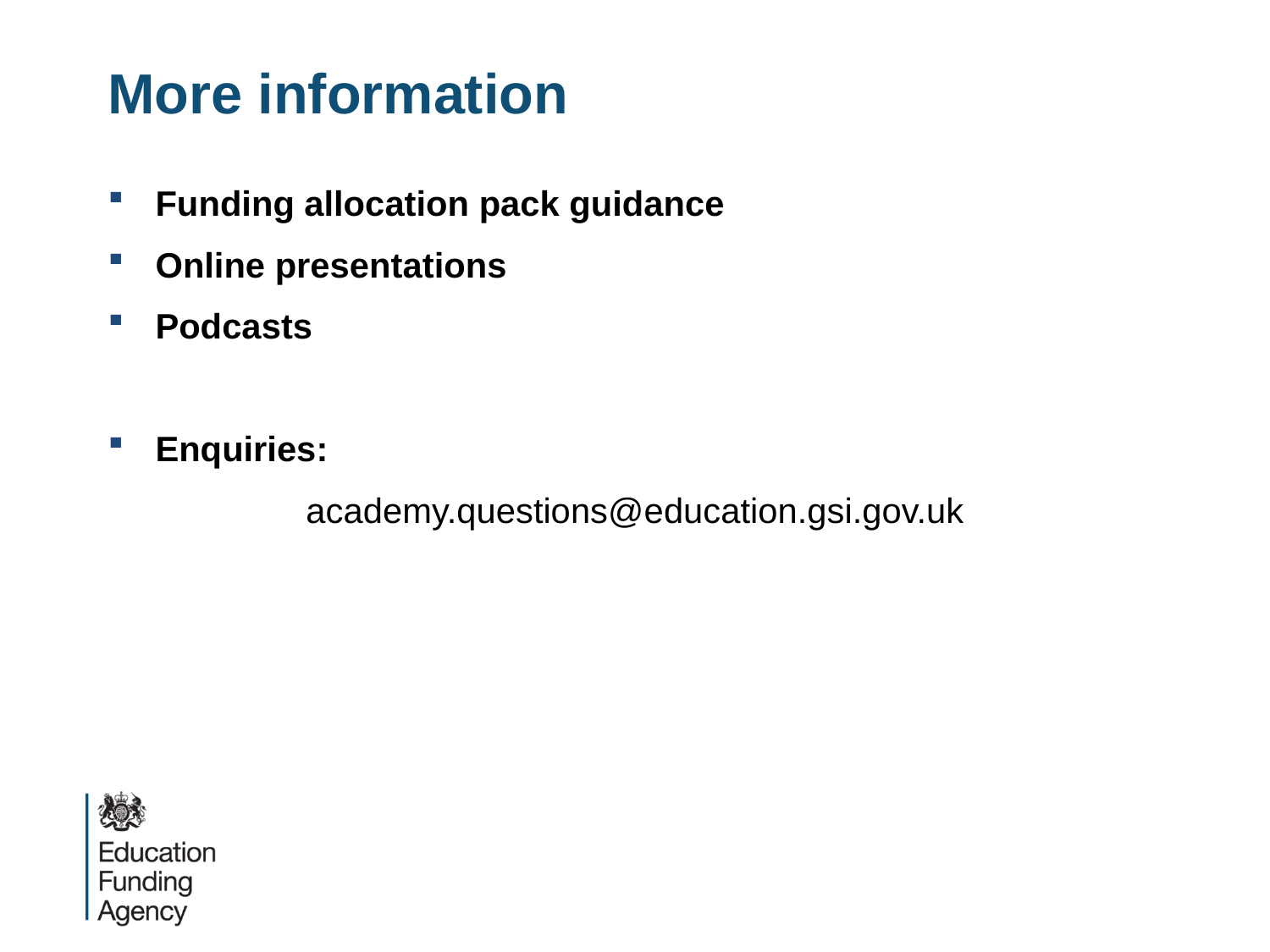

# More information
Funding allocation pack guidance
Online presentations
Podcasts

Enquiries:
academy.questions@education.gsi.gov.uk